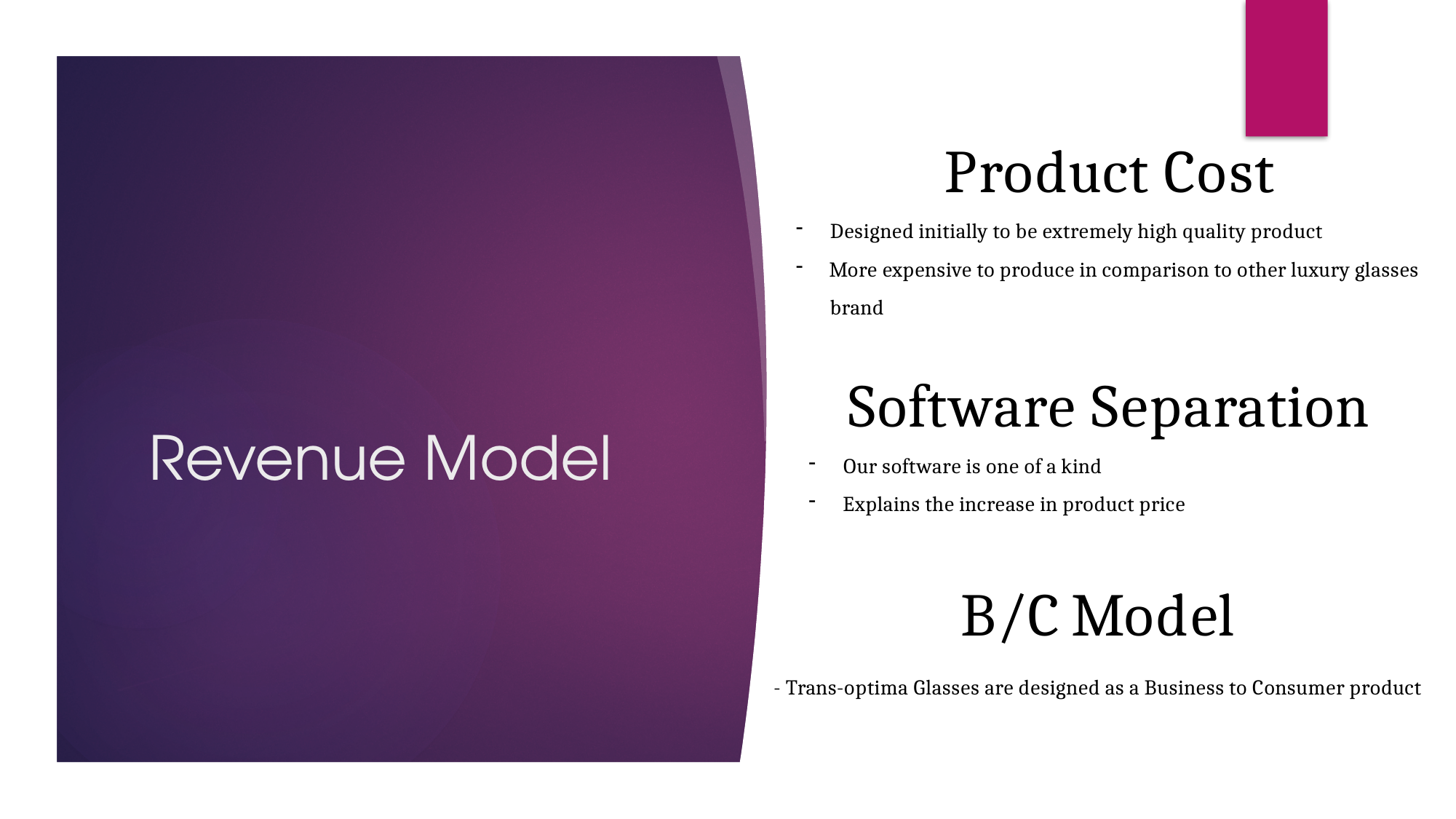

Product Cost
Designed initially to be extremely high quality product
More expensive to produce in comparison to other luxury glasses brand
# Revenue Model
Software Separation
Our software is one of a kind
Explains the increase in product price
B/C Model
- Trans-optima Glasses are designed as a Business to Consumer product